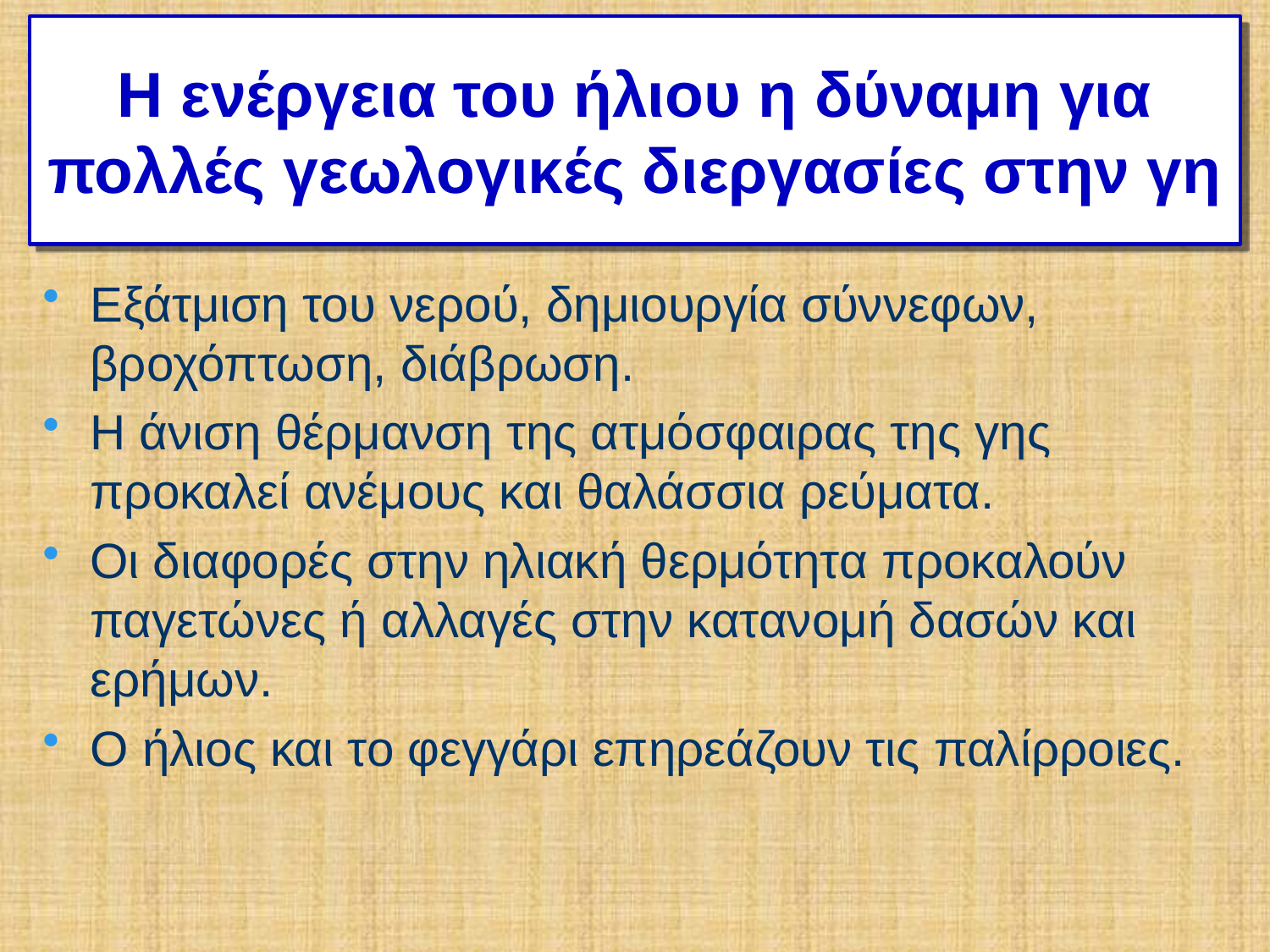

# Η ενέργεια του ήλιου η δύναμη για πολλές γεωλογικές διεργασίες στην γη
Εξάτμιση του νερού, δημιουργία σύννεφων, βροχόπτωση, διάβρωση.
Η άνιση θέρμανση της ατμόσφαιρας της γης προκαλεί ανέμους και θαλάσσια ρεύματα.
Οι διαφορές στην ηλιακή θερμότητα προκαλούν παγετώνες ή αλλαγές στην κατανομή δασών και ερήμων.
Ο ήλιος και το φεγγάρι επηρεάζουν τις παλίρροιες.